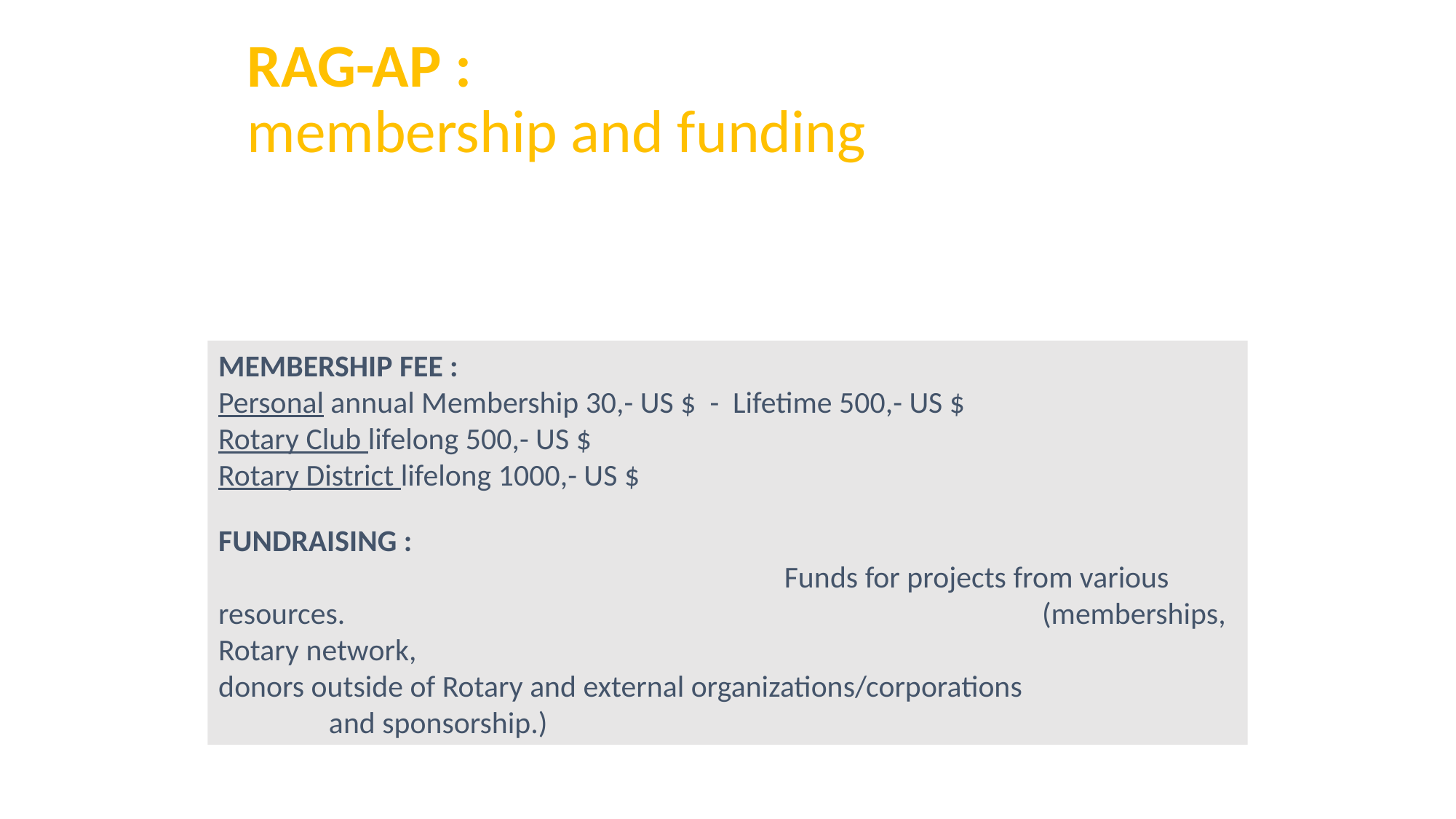

# RAG-AP : membership and funding
MEMBERSHIP FEE :
Personal annual Membership 30,- US $  -  Lifetime 500,- US $
Rotary Club lifelong 500,- US $
Rotary District lifelong 1000,- US $

FUNDRAISING :                                                                                                                                                                                                          Funds for projects from various resources.                                                                                                     (memberships, Rotary network,                                                                                                            donors outside of Rotary and external organizations/corporations                                                and sponsorship.)